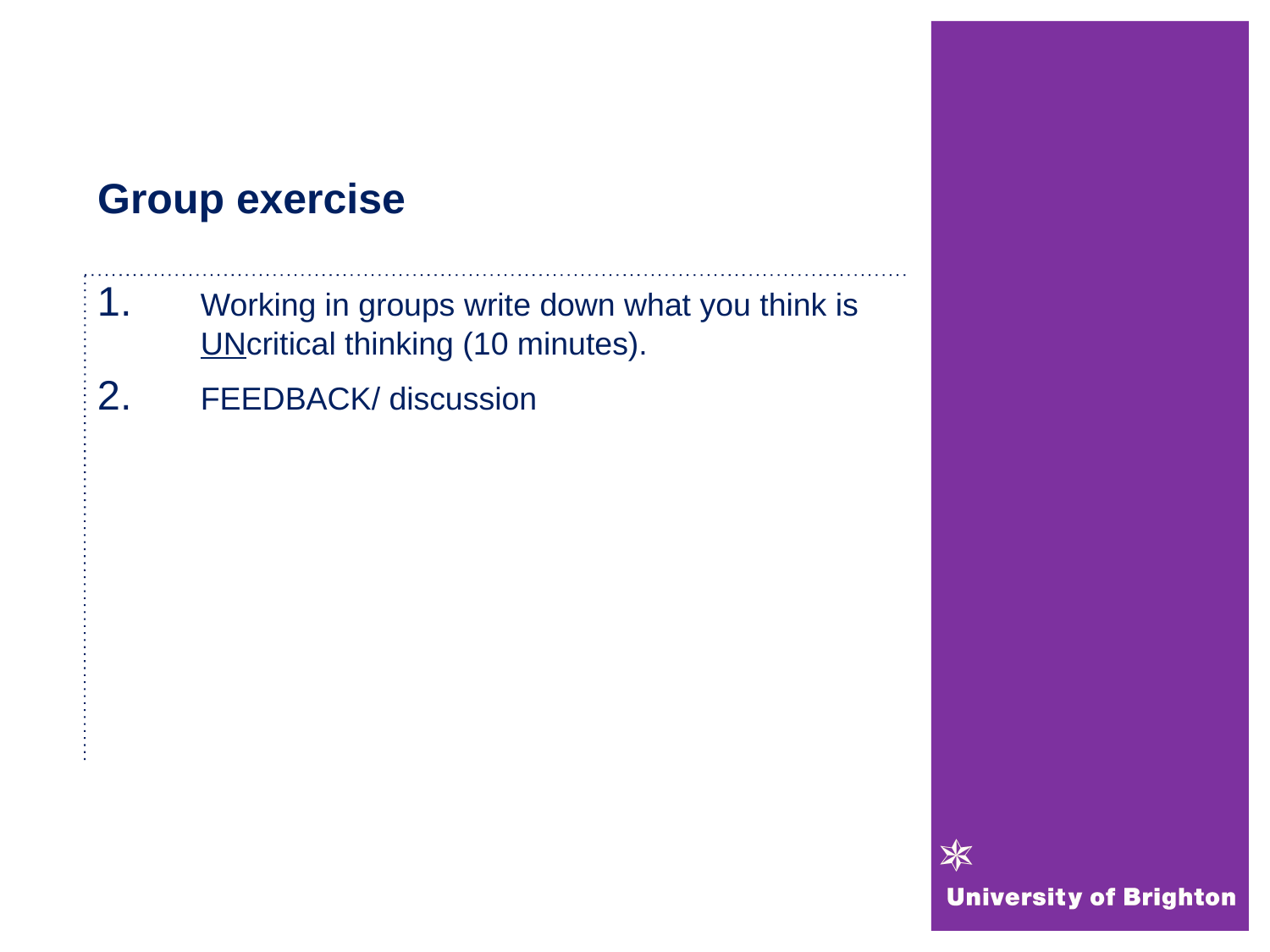

# Group exercise
Working in groups write down what you think is UNcritical thinking (10 minutes).
FEEDBACK/ discussion